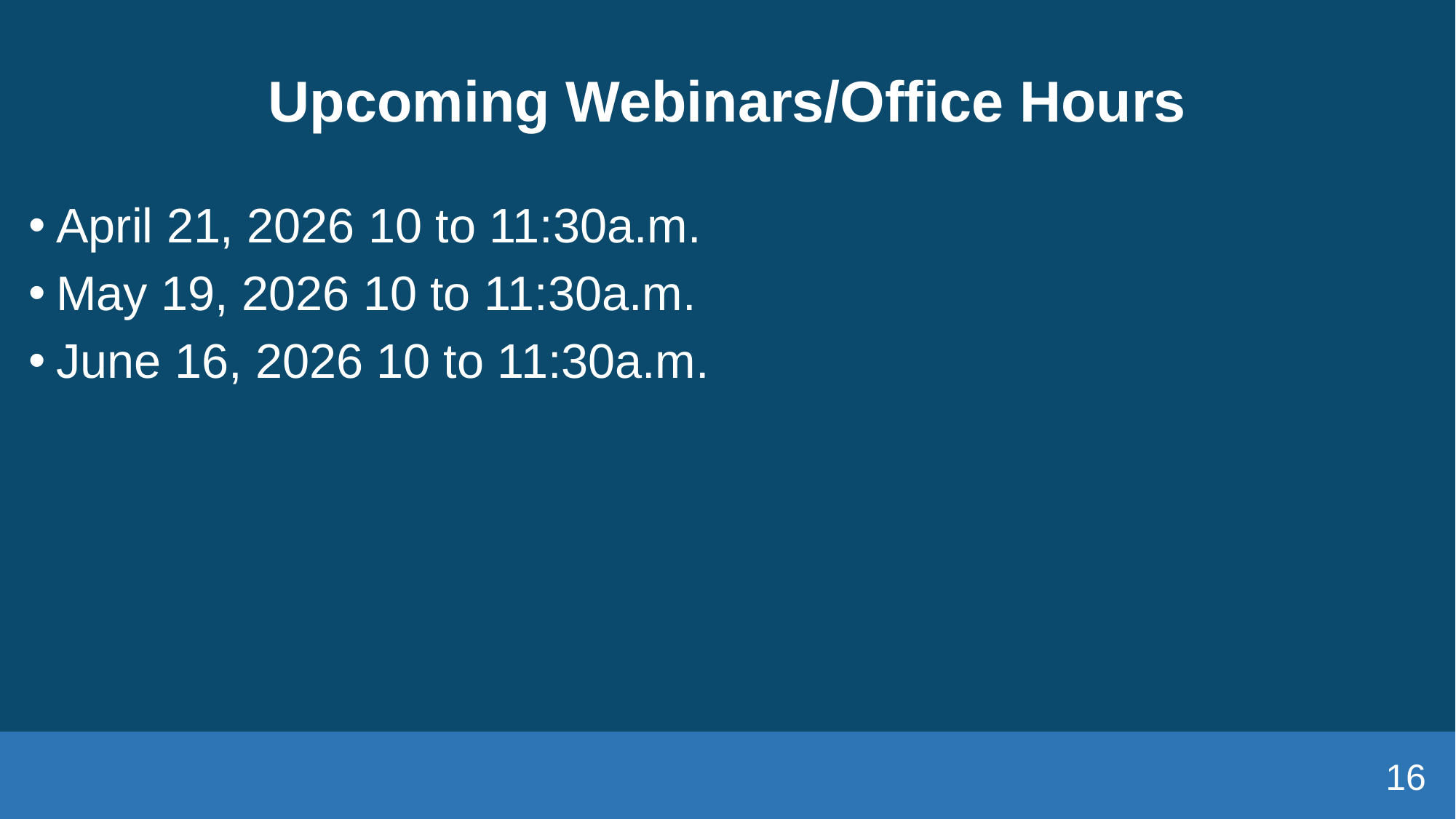

# Upcoming Webinars/Office Hours
April 21, 2026 10 to 11:30a.m.
May 19, 2026 10 to 11:30a.m.
June 16, 2026 10 to 11:30a.m.
16